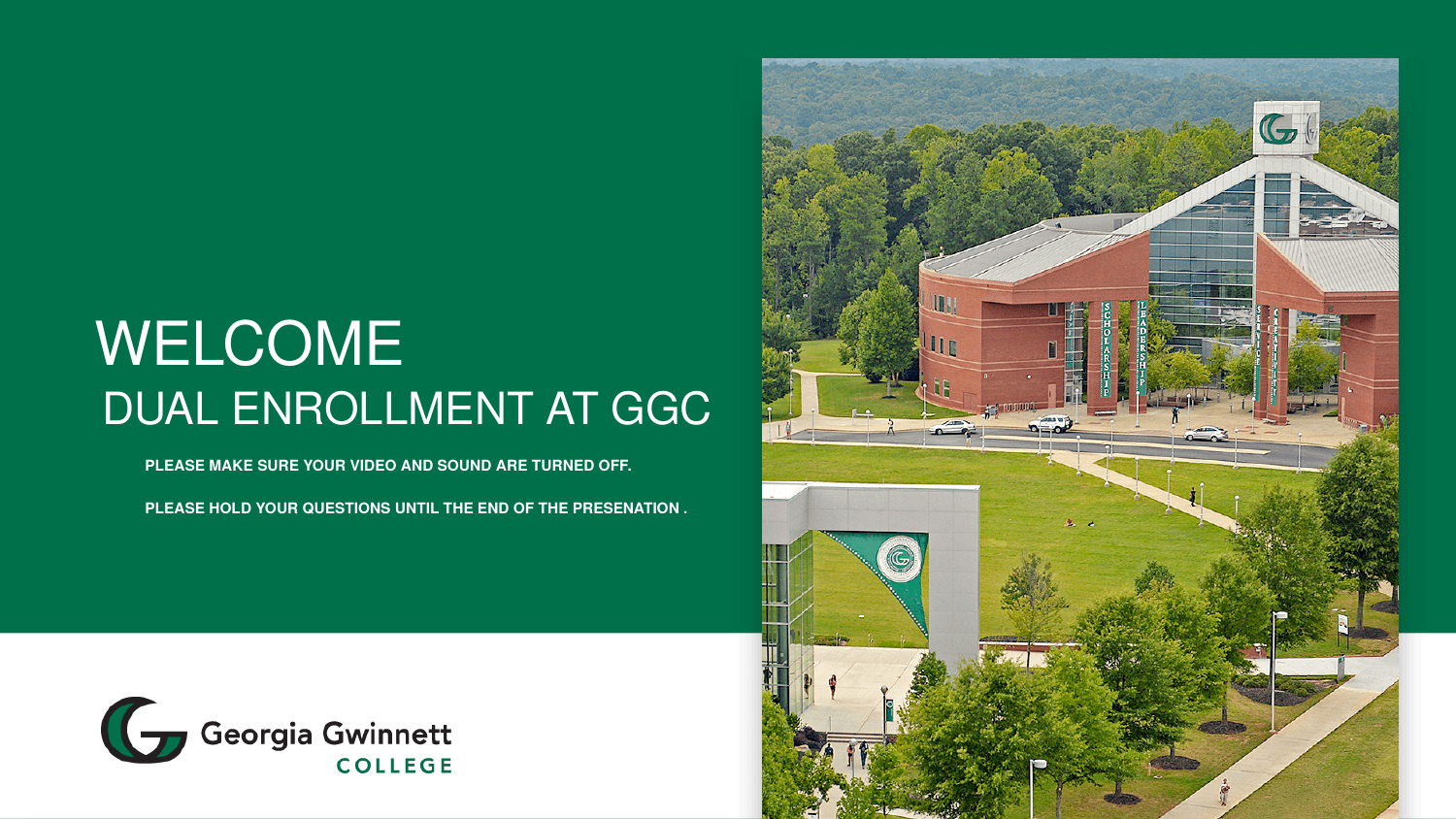

# Welcome
Dual enrollment At GGC
Please make sure your video and sound are turned off.

Please hold your questions until the end of the presenation .